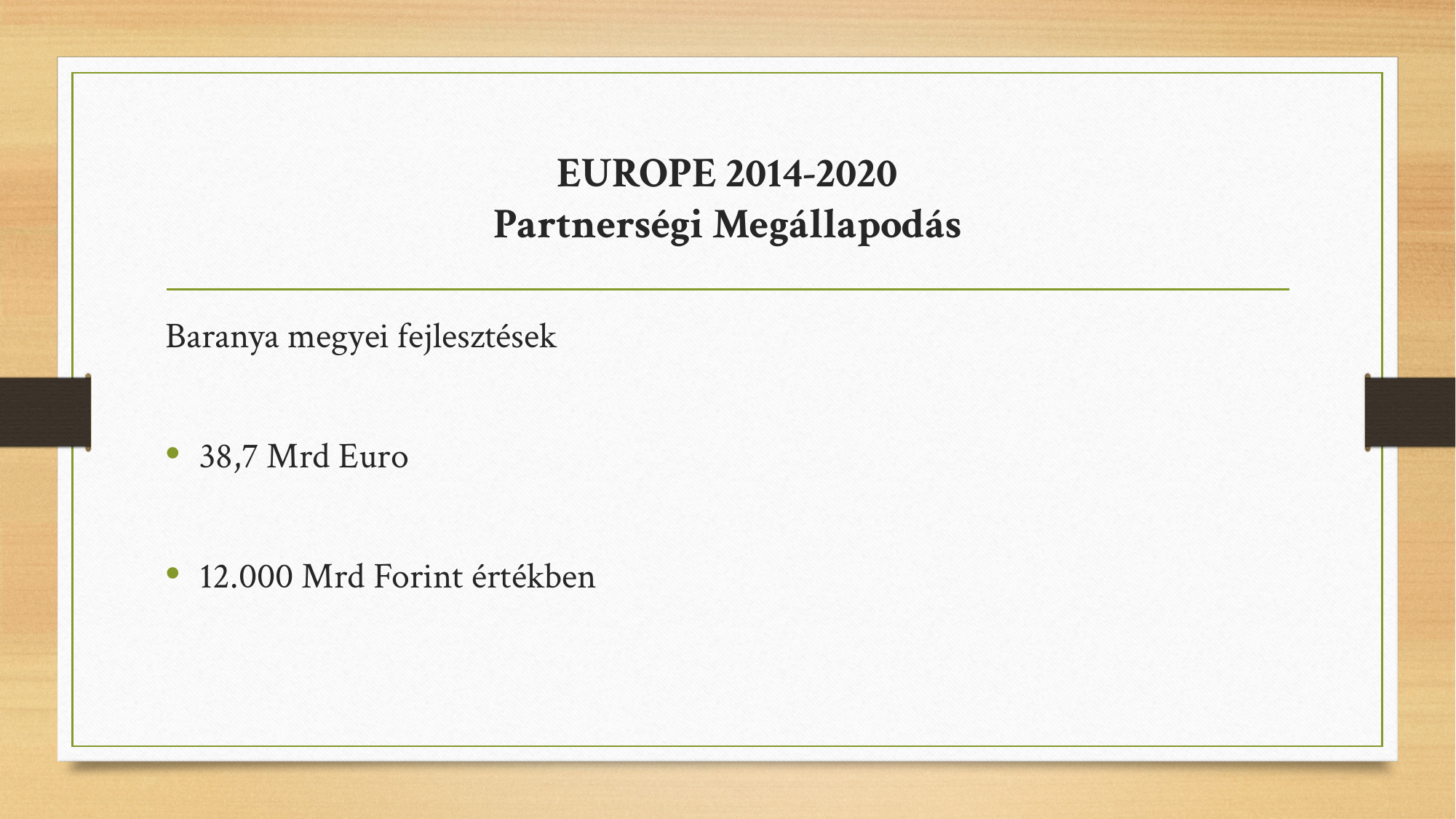

# EUROPE 2014-2020 Partnerségi Megállapodás
Baranya megyei fejlesztések

38,7 Mrd Euro

12.000 Mrd Forint értékben